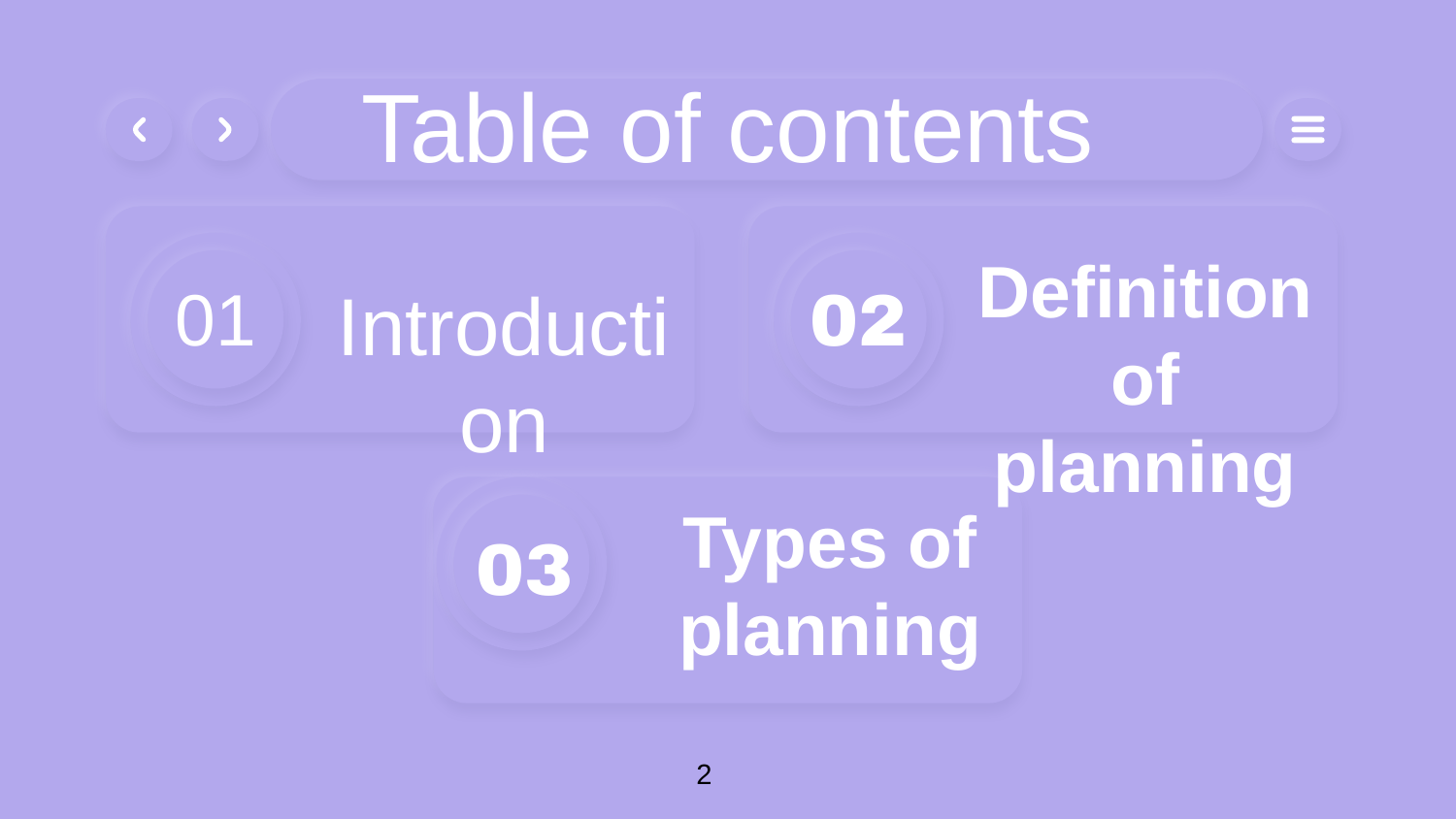

# Table of contents

Definition of planning

01
02
Introduction

Types of planning
03
 2